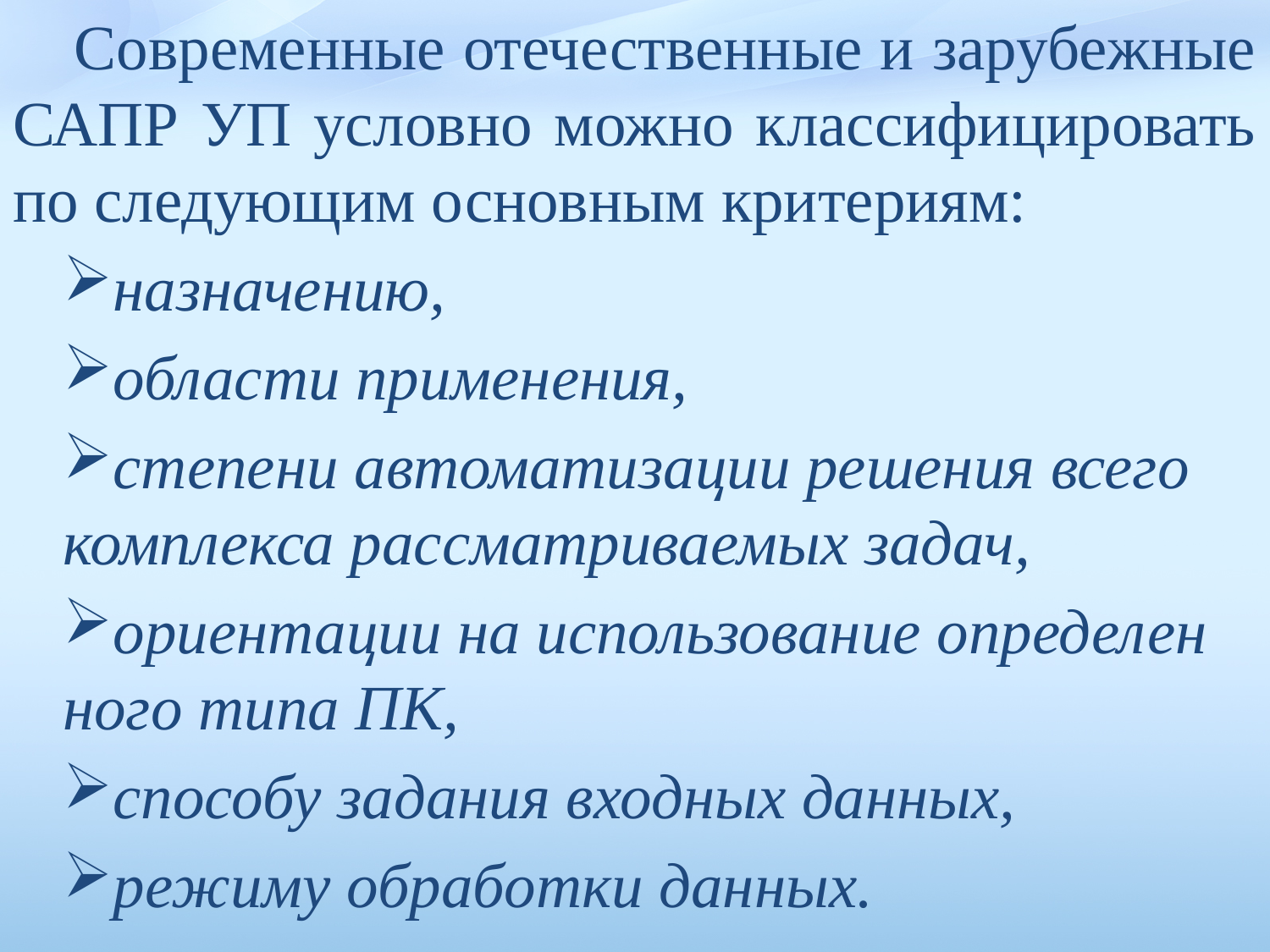

Современные отечественные и зарубежные САПР УП условно можно классифицировать по следующим основным критериям:
назначению,
области применения,
степени автоматизации решения всего комплек­са рассматриваемых задач,
ориентации на использование определен­ного типа ПК,
способу задания входных данных,
режиму обработки данных.